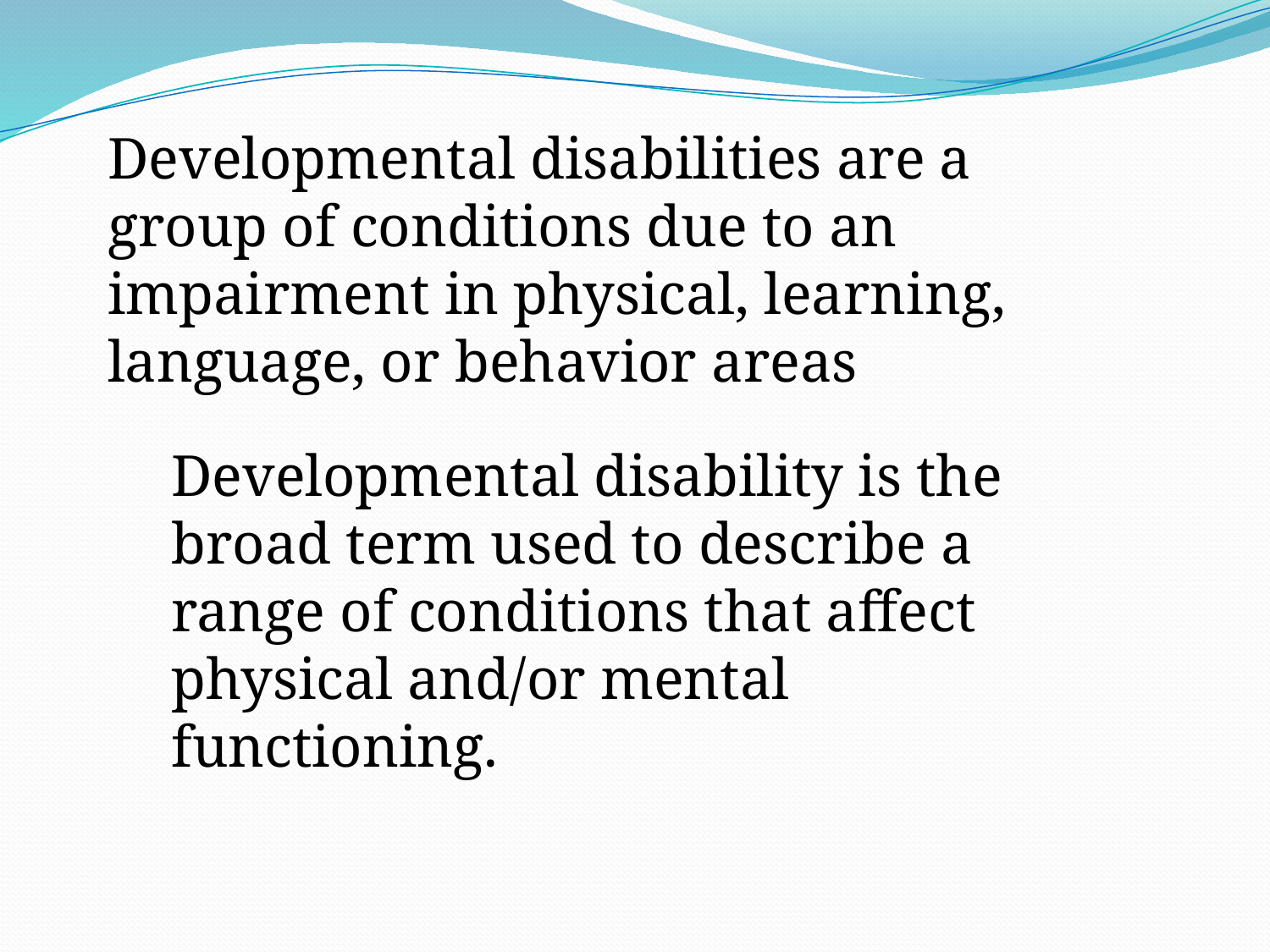

Developmental disabilities are a group of conditions due to an impairment in physical, learning, language, or behavior areas
Developmental disability is the broad term used to describe a range of conditions that affect physical and/or mental functioning.